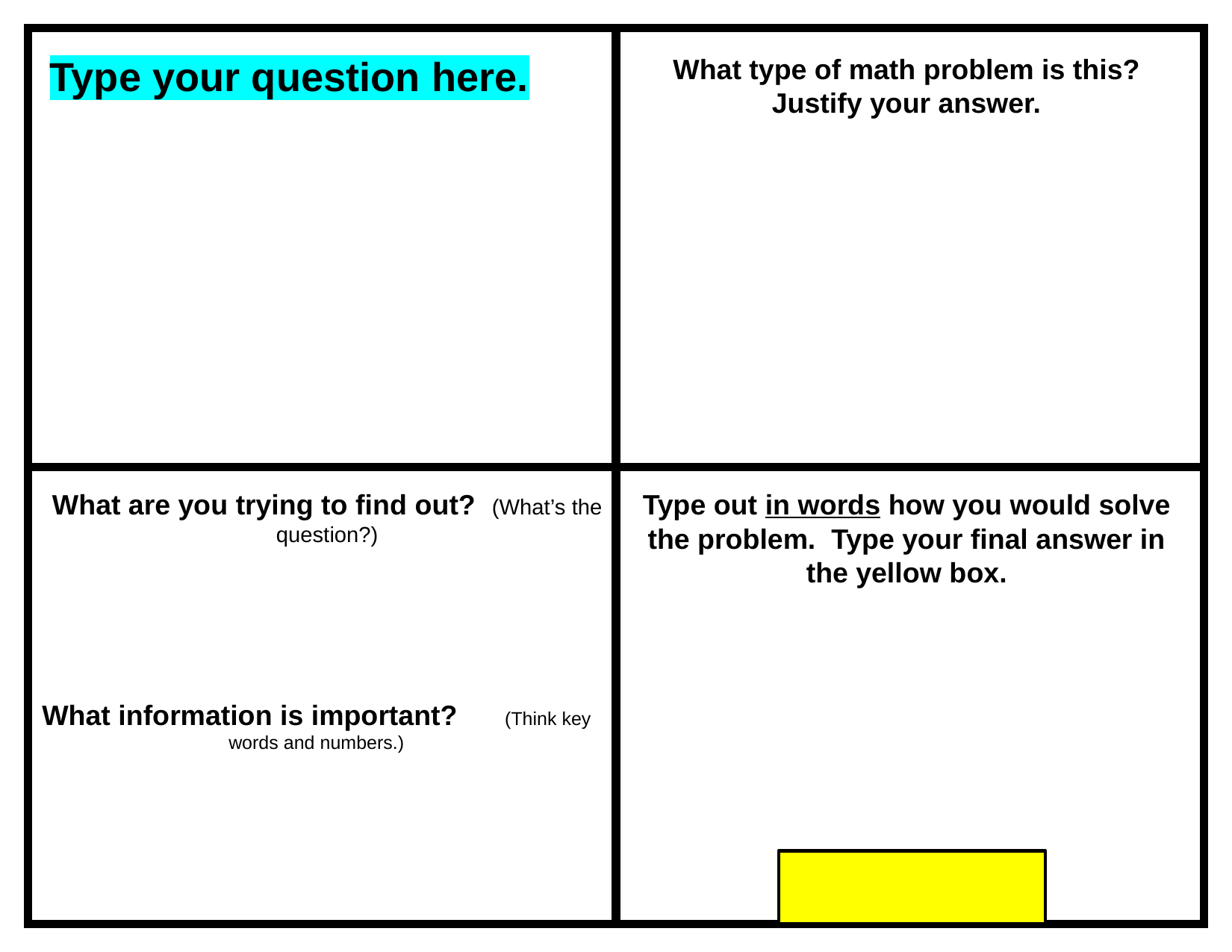

|  |  |
| --- | --- |
|  |  |
Type your question here.
What type of math problem is this?
Justify your answer.
What are you trying to find out?  (What’s the question?)
Type out in words how you would solve the problem.  Type your final answer in the yellow box.
What information is important?      (Think key words and numbers.)